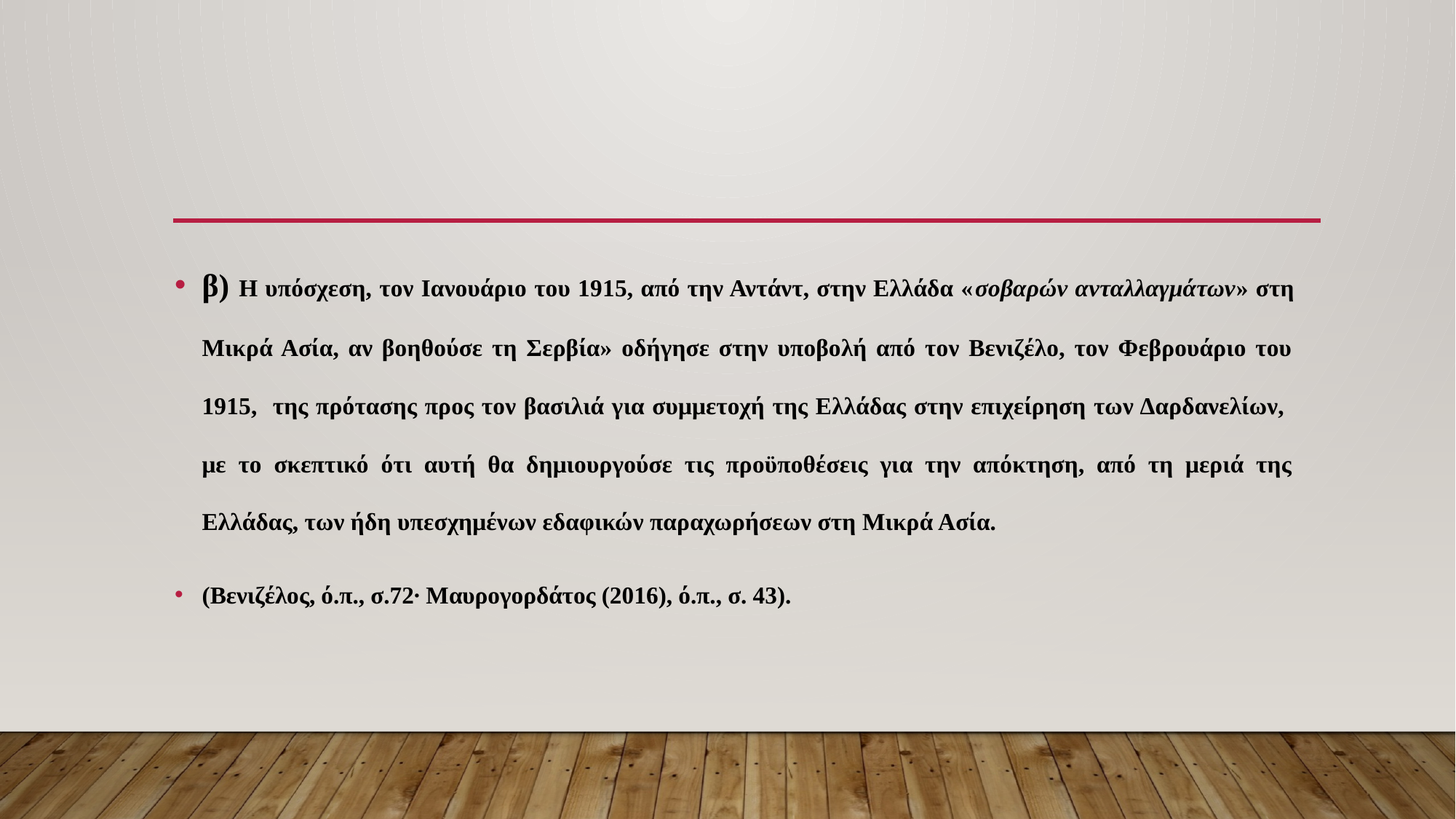

#
β) Η υπόσχεση, τον Ιανουάριο του 1915, από την Αντάντ, στην Ελλάδα «σοβαρών ανταλλαγμάτων» στη Μικρά Ασία, αν βοηθούσε τη Σερβία» οδήγησε στην υποβολή από τον Βενιζέλο, τον Φεβρουάριο του 1915,  της πρότασης προς τον βασιλιά για συμμετοχή της Ελλάδας στην επιχείρηση των Δαρδανελίων,  με το σκεπτικό ότι αυτή θα δημιουργούσε τις προϋποθέσεις για την απόκτηση, από τη μεριά της Ελλάδας, των ήδη υπεσχημένων εδαφικών παραχωρήσεων στη Μικρά Ασία.
(Βενιζέλος, ό.π., σ.72∙ Μαυρογορδάτος (2016), ό.π., σ. 43).